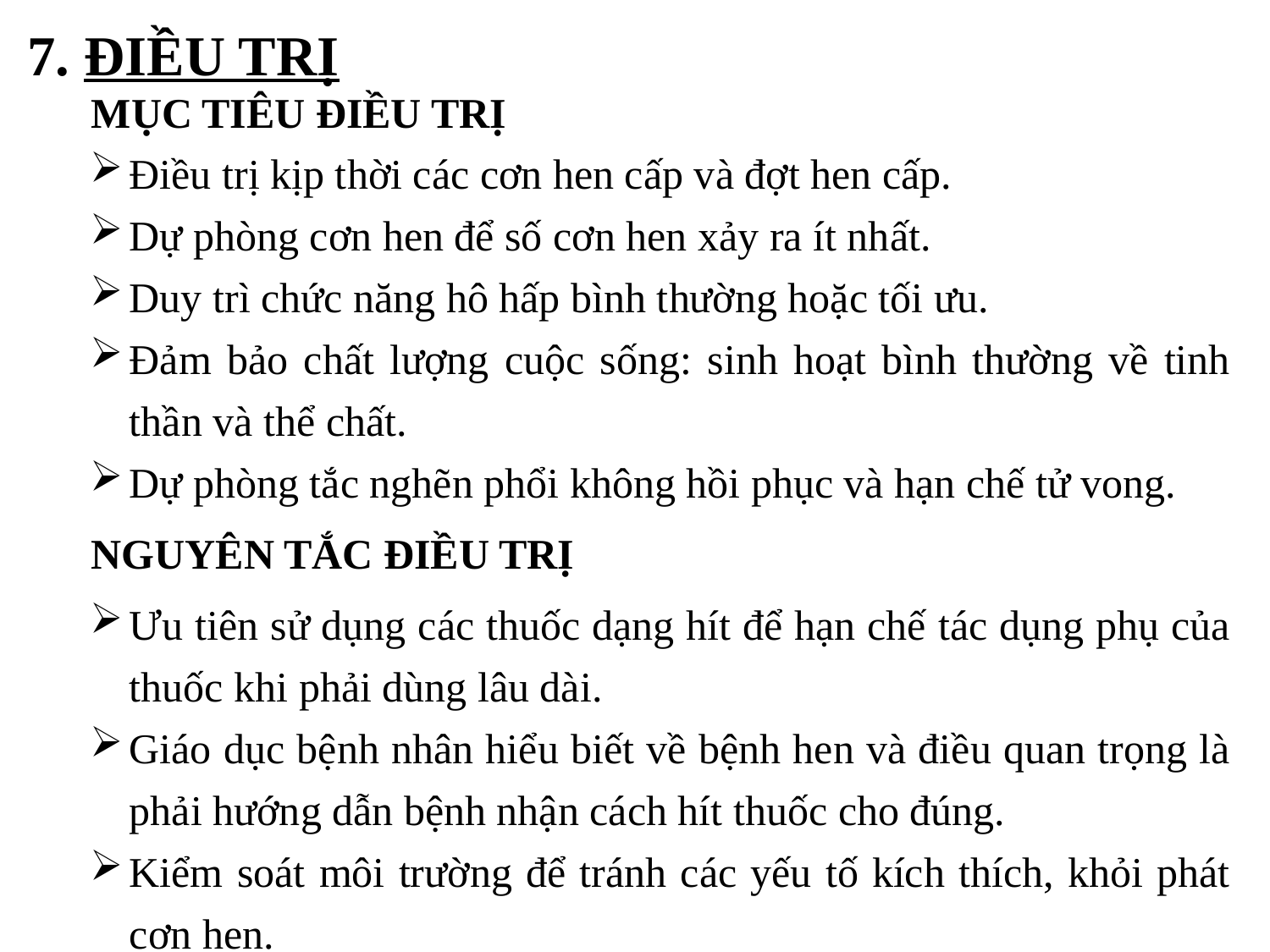

7. ĐIỀU TRỊ
MỤC TIÊU ĐIỀU TRỊ
Điều trị kịp thời các cơn hen cấp và đợt hen cấp.
Dự phòng cơn hen để số cơn hen xảy ra ít nhất.
Duy trì chức năng hô hấp bình thường hoặc tối ưu.
Đảm bảo chất lượng cuộc sống: sinh hoạt bình thường về tinh thần và thể chất.
Dự phòng tắc nghẽn phổi không hồi phục và hạn chế tử vong.
NGUYÊN TẮC ĐIỀU TRỊ
Ưu tiên sử dụng các thuốc dạng hít để hạn chế tác dụng phụ của thuốc khi phải dùng lâu dài.
Giáo dục bệnh nhân hiểu biết về bệnh hen và điều quan trọng là phải hướng dẫn bệnh nhận cách hít thuốc cho đúng.
Kiểm soát môi trường để tránh các yếu tố kích thích, khỏi phát cơn hen.